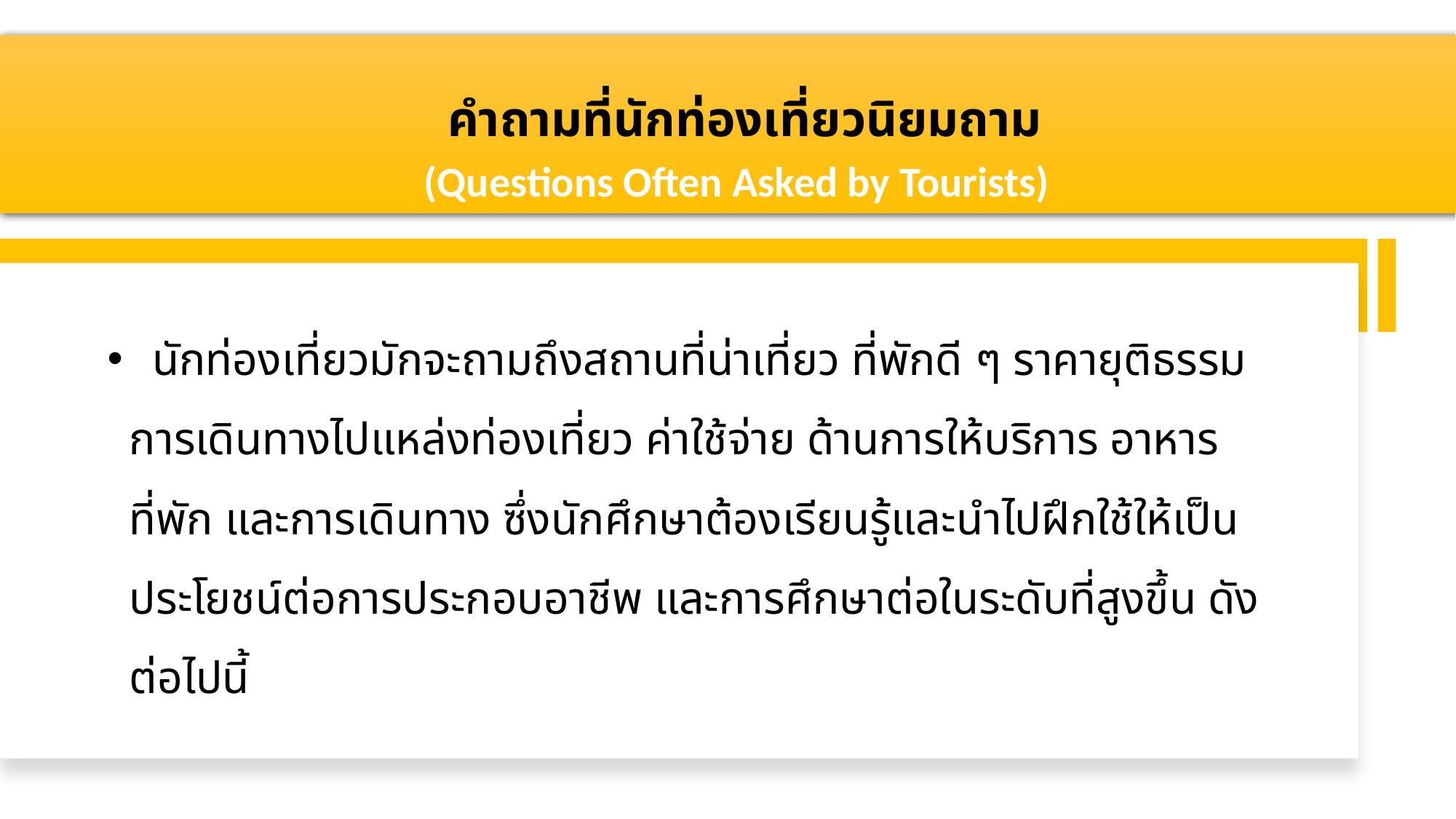

คำถามที่นักท่องเที่ยวนิยมถาม
(Questions Often Asked by Tourists)

  นักท่องเที่ยวมักจะถามถึงสถานที่น่าเที่ยว ที่พักดี ๆ ราคายุติธรรม การเดินทางไปแหล่งท่องเที่ยว ค่าใช้จ่าย ด้านการให้บริการ อาหาร ที่พัก และการเดินทาง ซึ่งนักศึกษาต้องเรียนรู้และนำไปฝึกใช้ให้เป็นประโยชน์ต่อการประกอบอาชีพ และการศึกษาต่อในระดับที่สูงขึ้น ดังต่อไปนี้